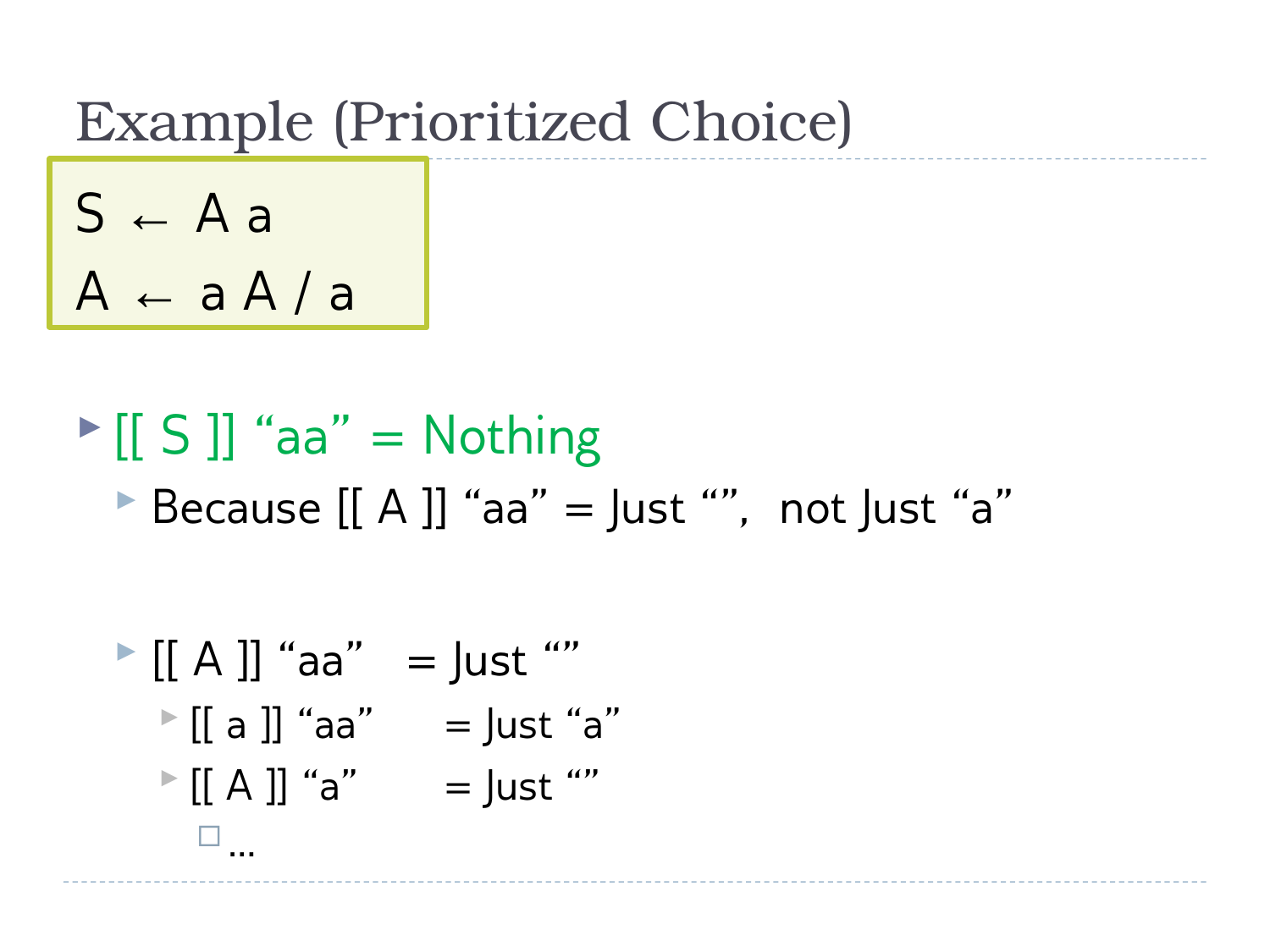

# Example (Prioritized Choice)

S ← A a
A ← a A / a

[[ S ]] “aa” = Nothing
Because [[ A ]] “aa” = Just “”,  not Just “a”

[[ A ]] “aa”	= Just “”
[[ a ]] “aa”	= Just “a”
[[ A ]] “a”	= Just “”
…